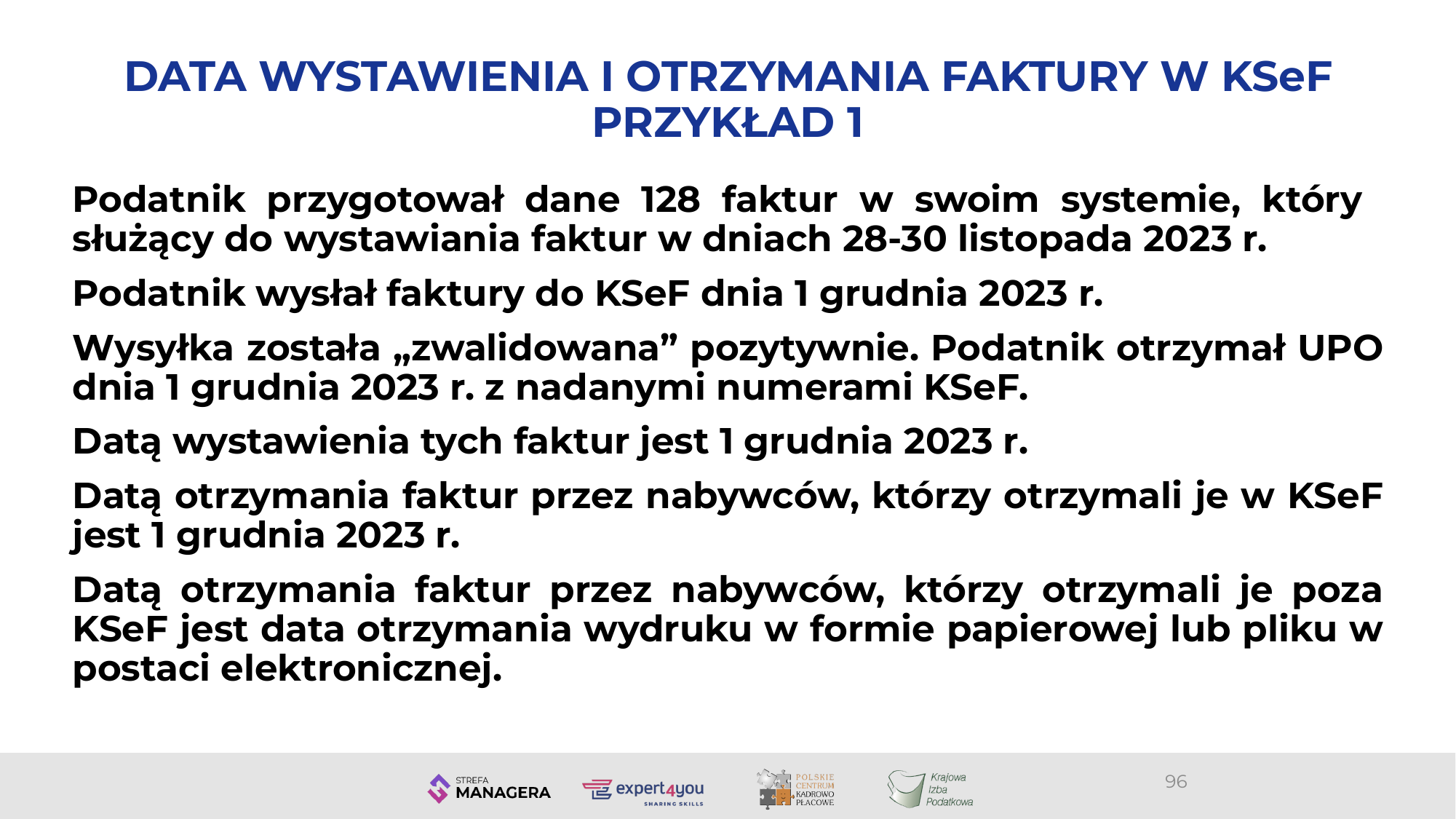

# DATA WYSTAWIENIA I OTRZYMANIA FAKTURY W KSeF PRZYKŁAD 1
Podatnik przygotował dane 128 faktur w swoim systemie, który  służący do wystawiania faktur w dniach 28-30 listopada 2023 r.
Podatnik wysłał faktury do KSeF dnia 1 grudnia 2023 r.
Wysyłka została „zwalidowana” pozytywnie. Podatnik otrzymał UPO dnia 1 grudnia 2023 r. z nadanymi numerami KSeF.
Datą wystawienia tych faktur jest 1 grudnia 2023 r.
Datą otrzymania faktur przez nabywców, którzy otrzymali je w KSeF jest 1 grudnia 2023 r.
Datą otrzymania faktur przez nabywców, którzy otrzymali je poza KSeF jest data otrzymania wydruku w formie papierowej lub pliku w postaci elektronicznej.
96